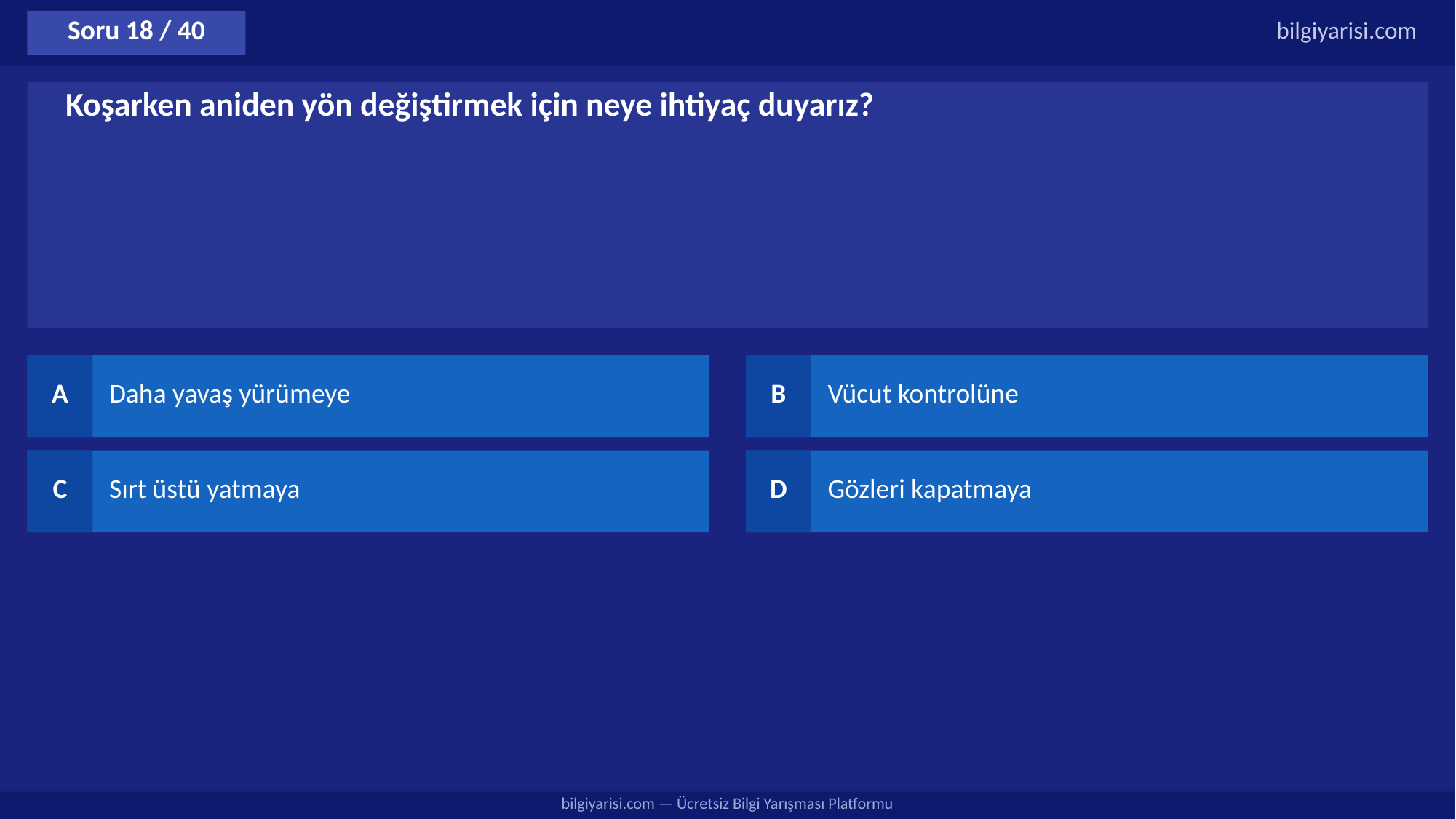

Soru 18 / 40
bilgiyarisi.com

Koşarken aniden yön değiştirmek için neye ihtiyaç duyarız?

A
Daha yavaş yürümeye

B
Vücut kontrolüne

C
Sırt üstü yatmaya

D
Gözleri kapatmaya
bilgiyarisi.com — Ücretsiz Bilgi Yarışması Platformu